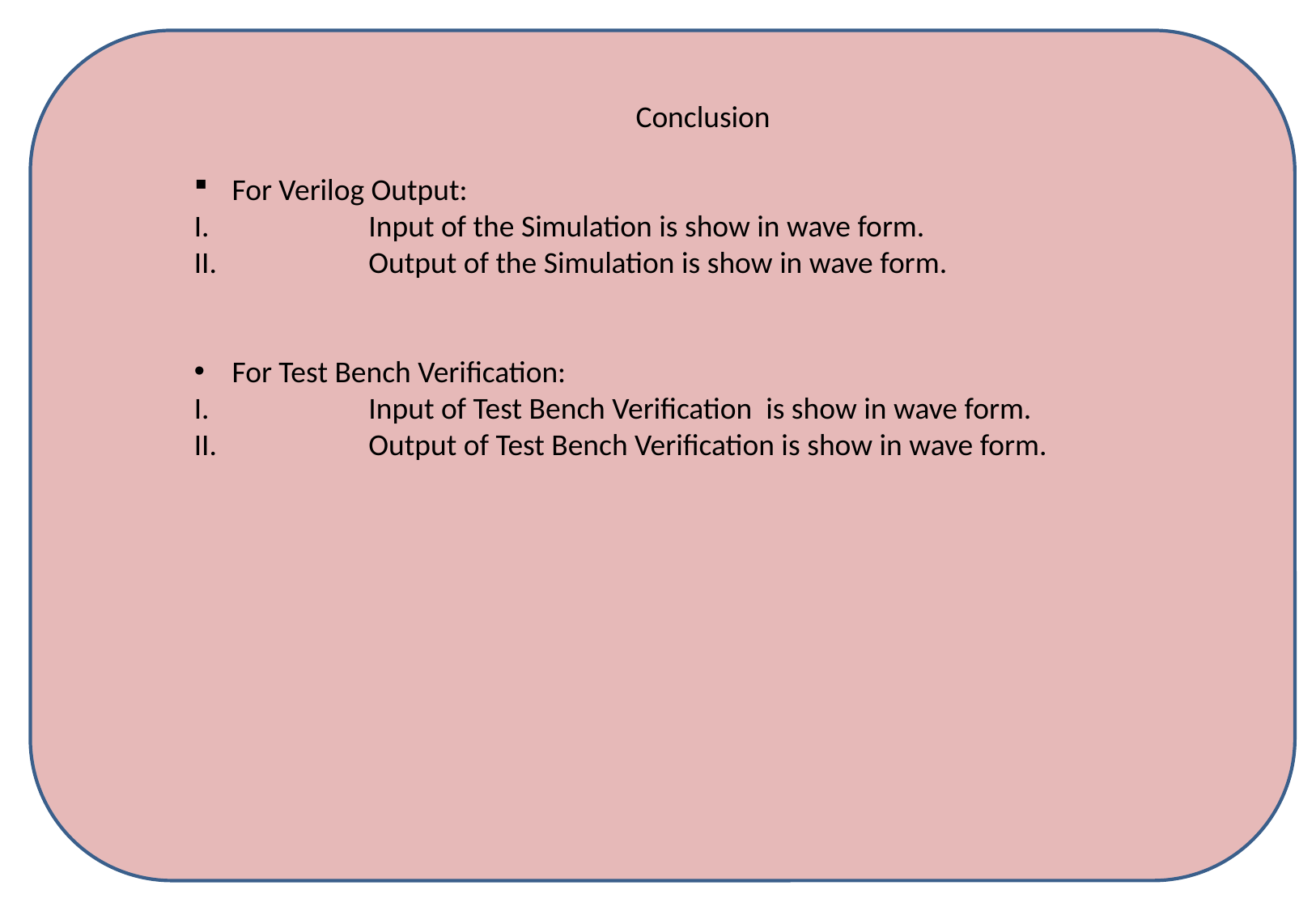

Conclusion

For Verilog Output:
	Input of the Simulation is show in wave form.
	Output of the Simulation is show in wave form.

For Test Bench Verification:
	Input of Test Bench Verification  is show in wave form.
	Output of Test Bench Verification is show in wave form.

Research Paper Presentation
on
“To Develop Nobel Prize “ATTOSECOND” Theory By
Verilog Programming & Verify by Test Programming”

MR. SATYENDRA PRASAD
Dr. A.P.J. Abdul Kalam Technical University, Lucknow
mathworktech@gmail.com